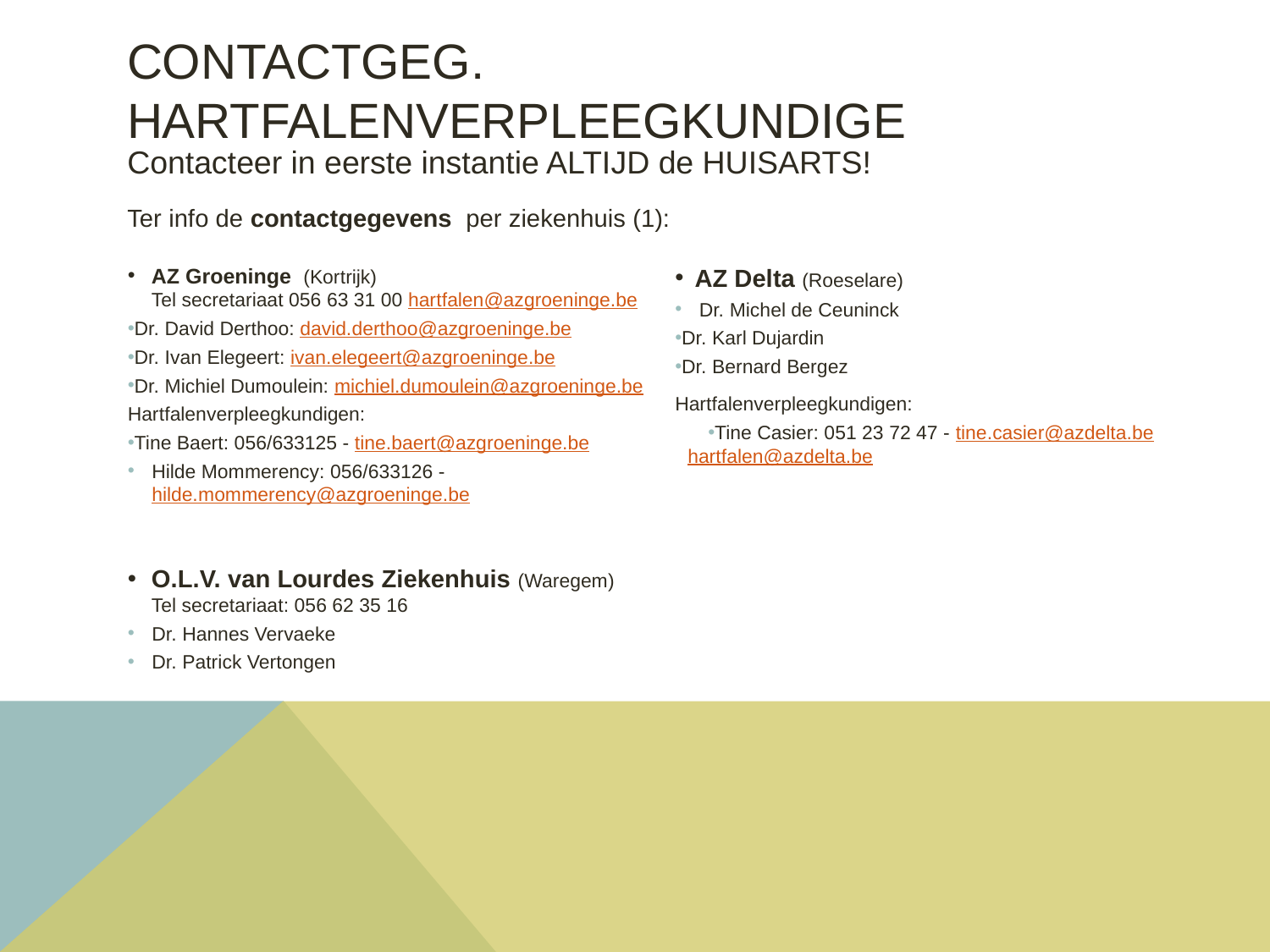

# Contactgeg. hartfalenverpleegkundige
Contacteer in eerste instantie ALTIJD de HUISARTS!

Ter info de contactgegevens  per ziekenhuis (1):
AZ Groeninge  (Kortrijk)
Tel secretariaat 056 63 31 00 hartfalen@azgroeninge.be
Dr. David Derthoo: david.derthoo@azgroeninge.be
Dr. Ivan Elegeert: ivan.elegeert@azgroeninge.be
Dr. Michiel Dumoulein: michiel.dumoulein@azgroeninge.be
Hartfalenverpleegkundigen:
Tine Baert: 056/633125 - tine.baert@azgroeninge.be
Hilde Mommerency: 056/633126 - hilde.mommerency@azgroeninge.be

O.L.V. van Lourdes Ziekenhuis (Waregem)
Tel secretariaat: 056 62 35 16
Dr. Hannes Vervaeke
Dr. Patrick Vertongen
 AZ Delta (Roeselare)
Dr. Michel de Ceuninck
Dr. Karl Dujardin
Dr. Bernard Bergez
Hartfalenverpleegkundigen:
Tine Casier: 051 23 72 47 - tine.casier@azdelta.be hartfalen@azdelta.be